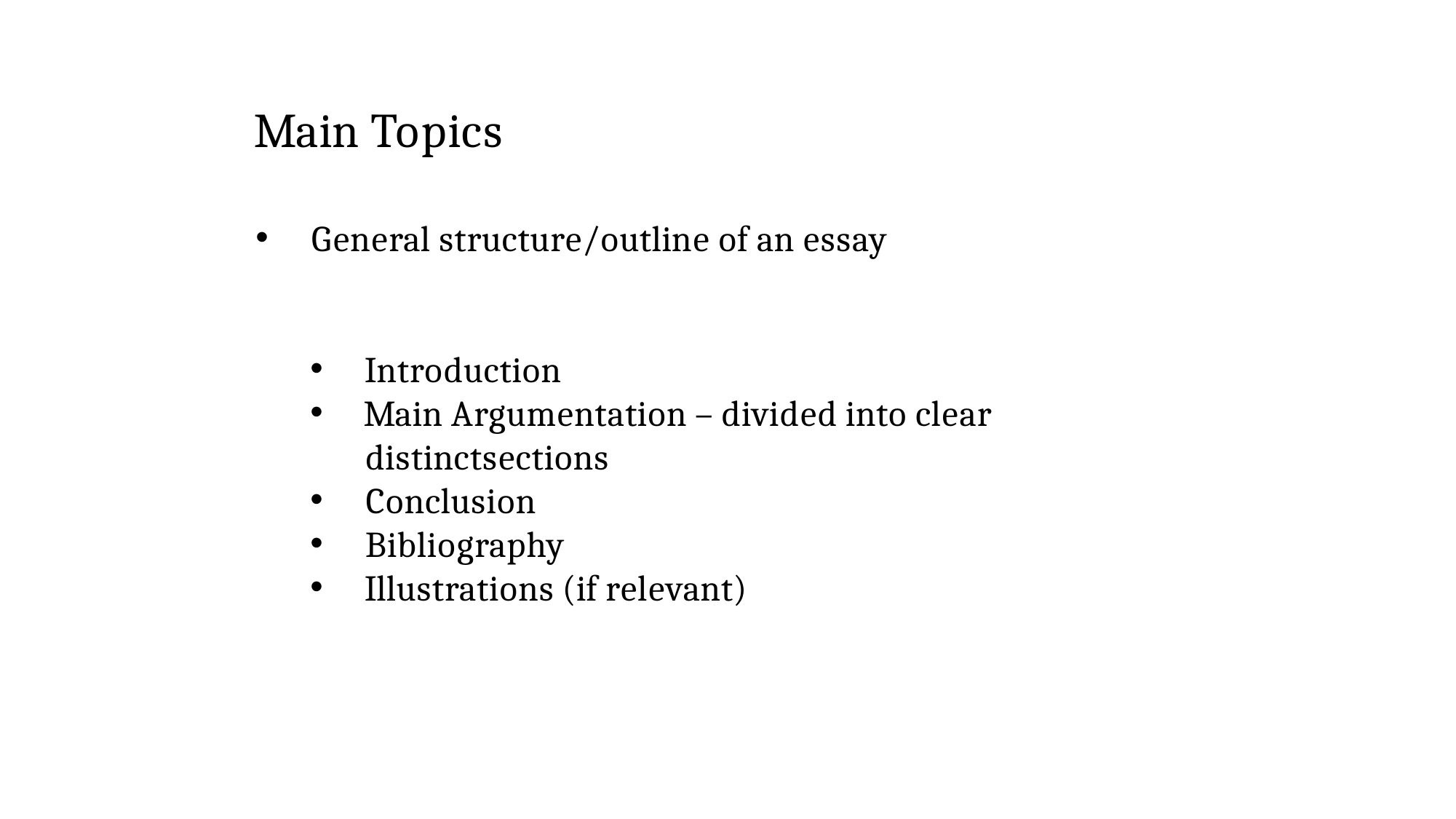

Main Topics

General structure/outline of an essay

Introduction
Main Argumentation – divided into clear distinctsections
Conclusion
Bibliography
Illustrations (if relevant)